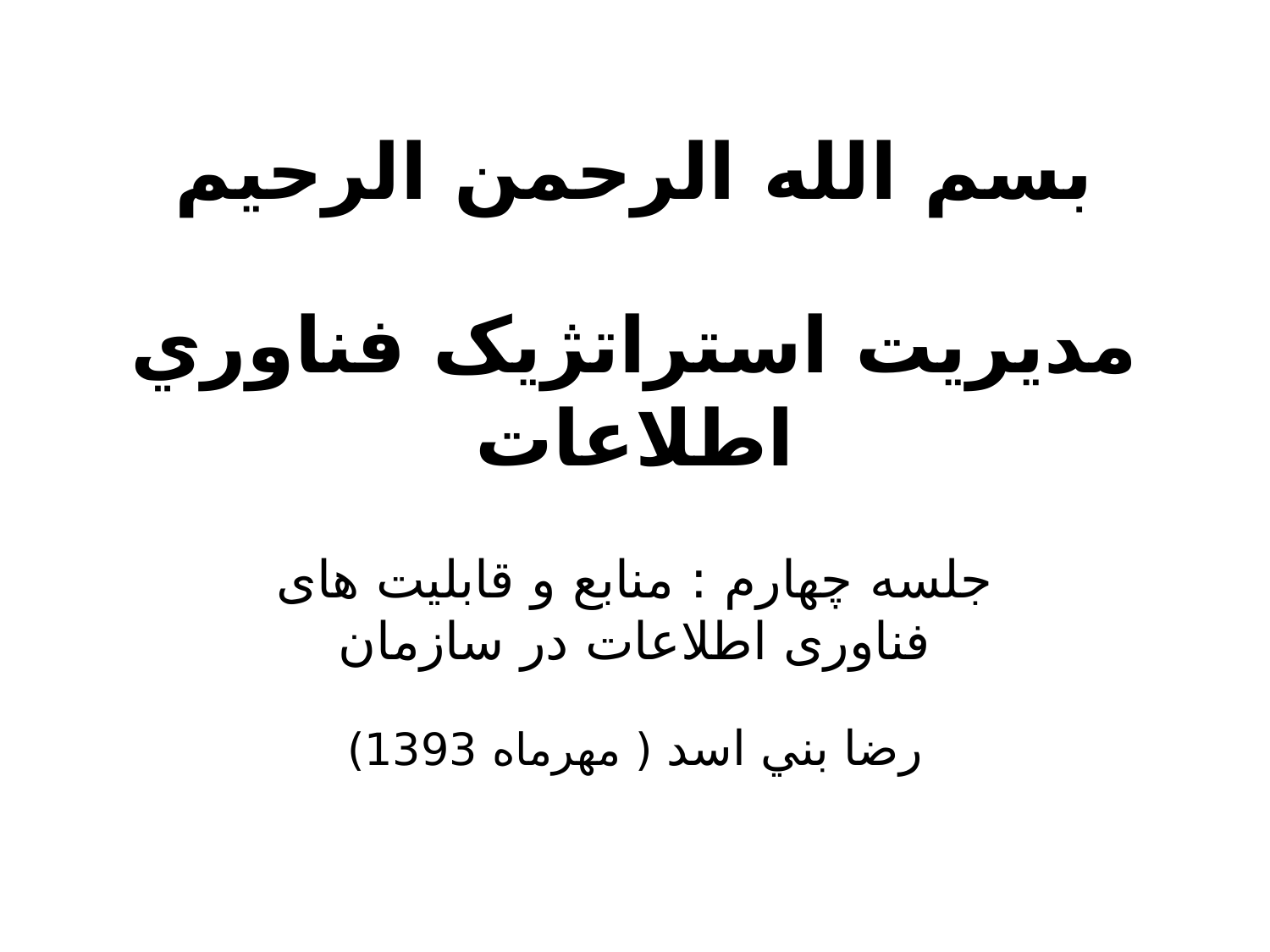

بسم الله الرحمن الرحيم
# مديريت استراتژيک فناوري اطلاعات
جلسه چهارم : منابع و قابلیت های فناوری اطلاعات در سازمان
رضا بني اسد ( مهرماه 1393)